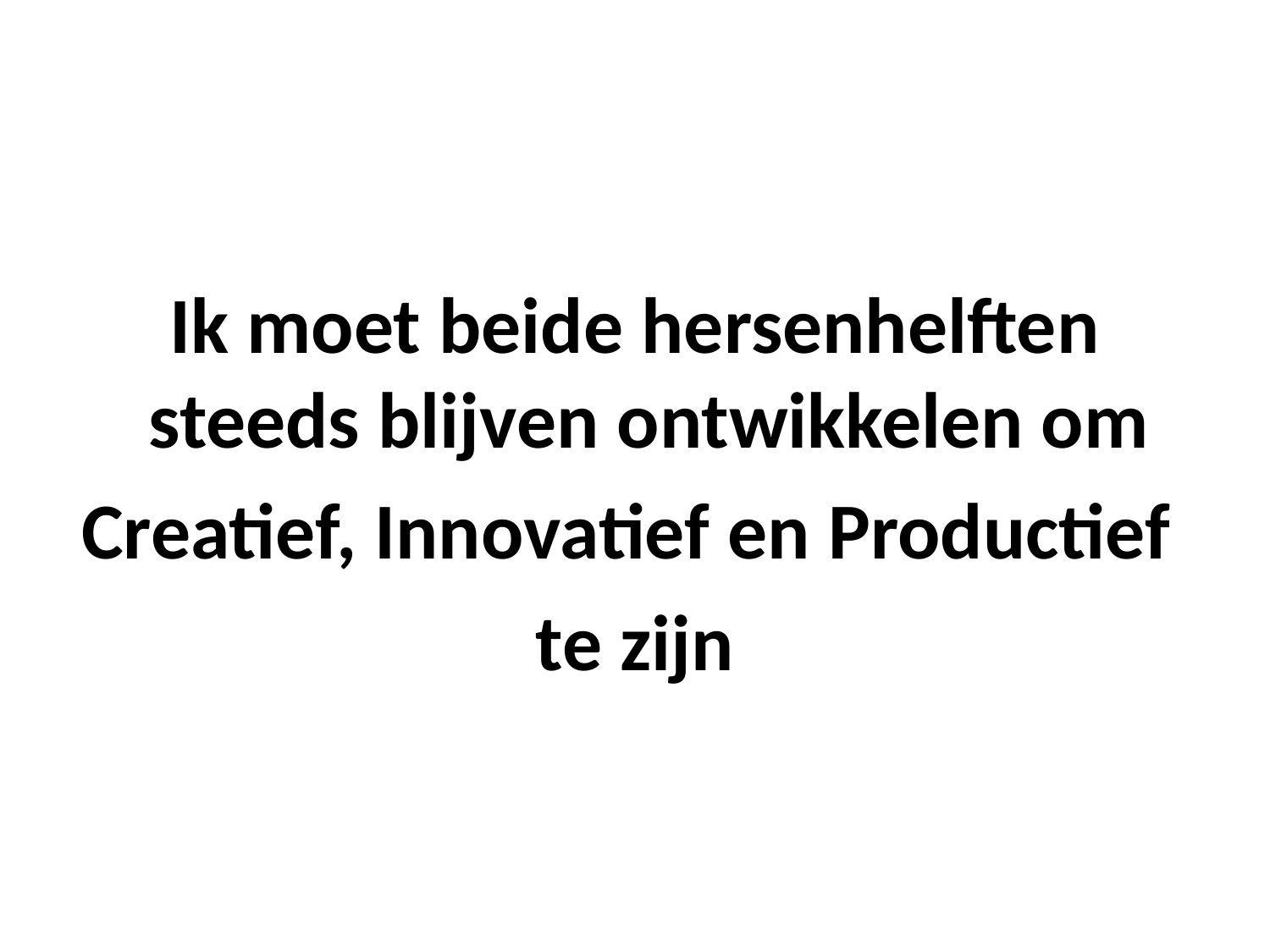

Ik moet beide hersenhelften steeds blijven ontwikkelen om
Creatief, Innovatief en Productief
te zijn